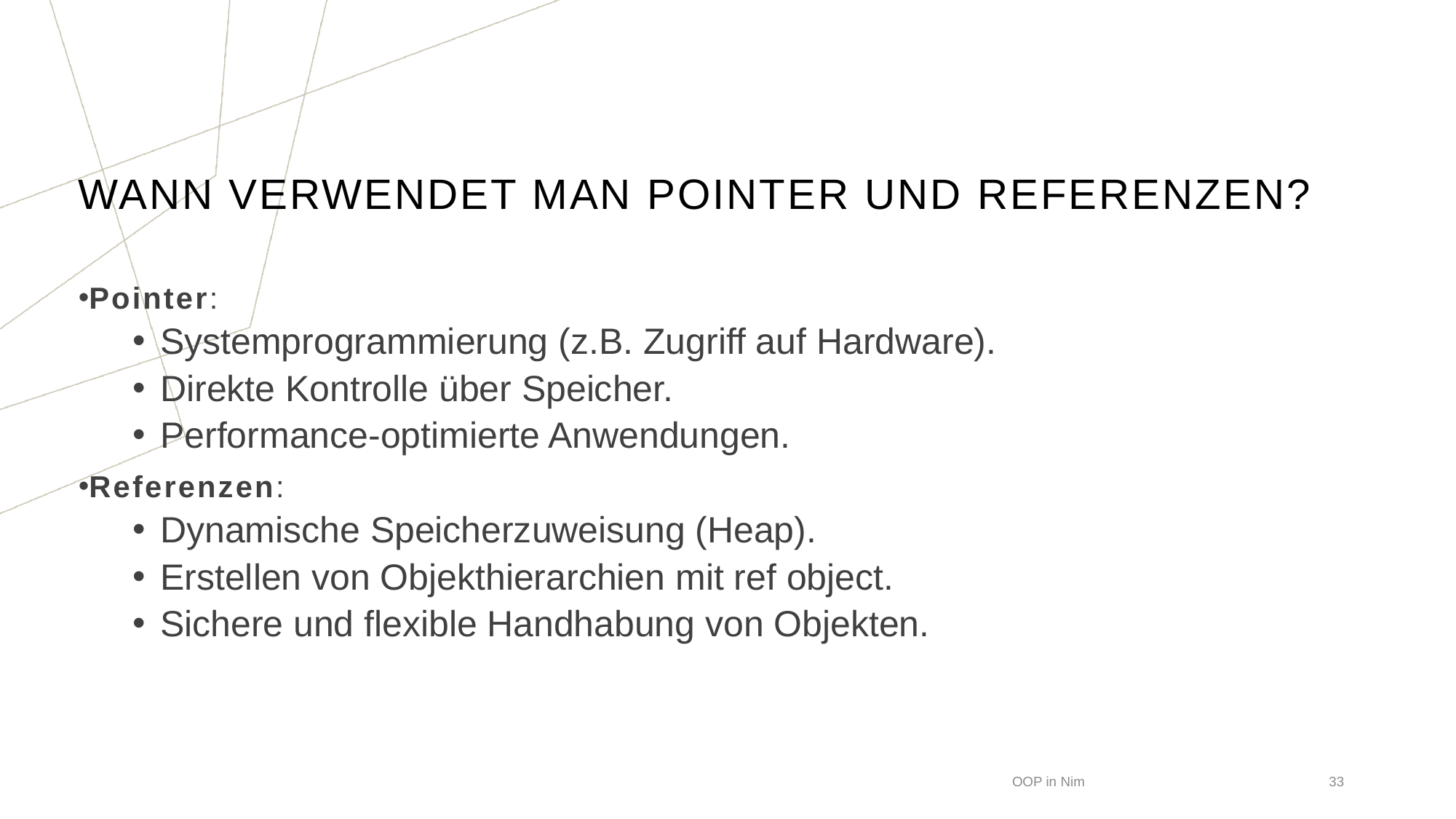

# Wann verwendet man Pointer und Referenzen?
Pointer:
Systemprogrammierung (z.B. Zugriff auf Hardware).
Direkte Kontrolle über Speicher.
Performance-optimierte Anwendungen.
Referenzen:
Dynamische Speicherzuweisung (Heap).
Erstellen von Objekthierarchien mit ref object.
Sichere und flexible Handhabung von Objekten.

OOP in Nim
33